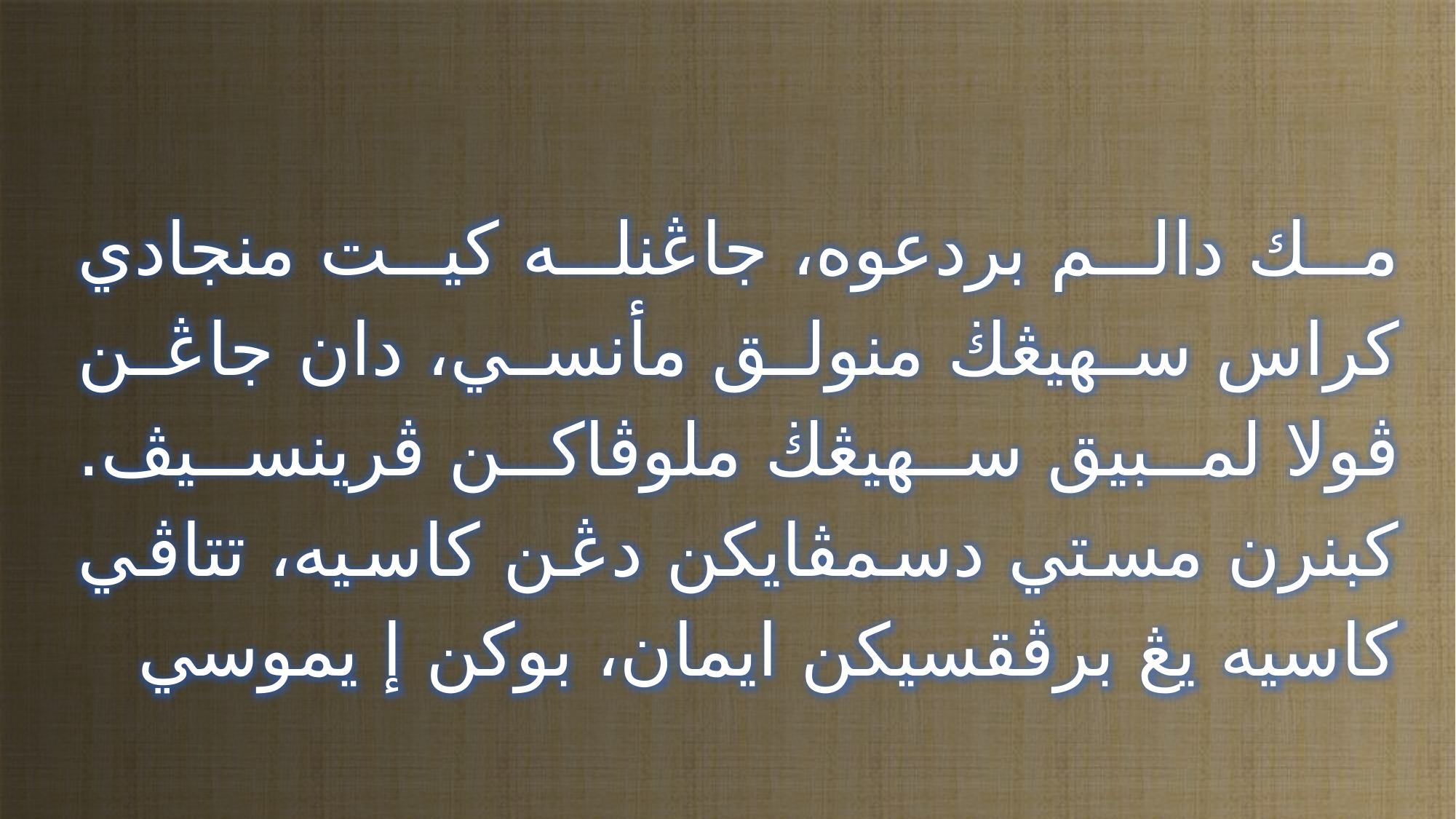

مك دالم بردعوه، جاڠنله كيت منجادي كراس سهيڠڬ منولق مأنسي، دان جاڠن ڤولا لمبيق سهيڠڬ ملوڤاكن ڤرينسيڤ. كبنرن مستي دسمڤايكن دڠن كاسيه، تتاڤي كاسيه يڠ برڤقسيكن ايمان، بوكن إ يموسي